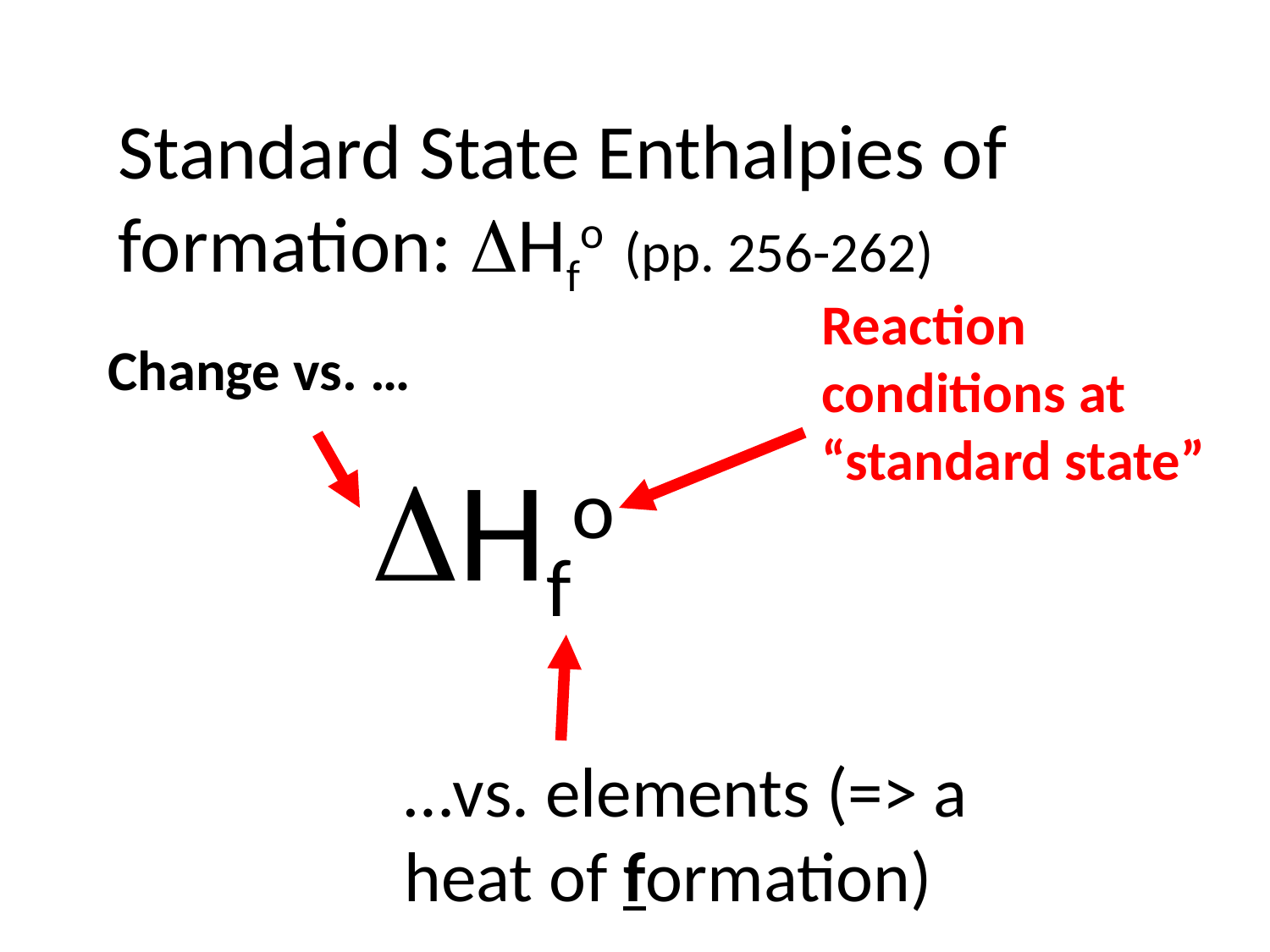

Standard State Enthalpies of formation: ΔHfo  (pp. 256-262)
Reaction conditions at “standard state”
Change vs. …
ΔHfo
…vs. elements (=> a heat of formation)